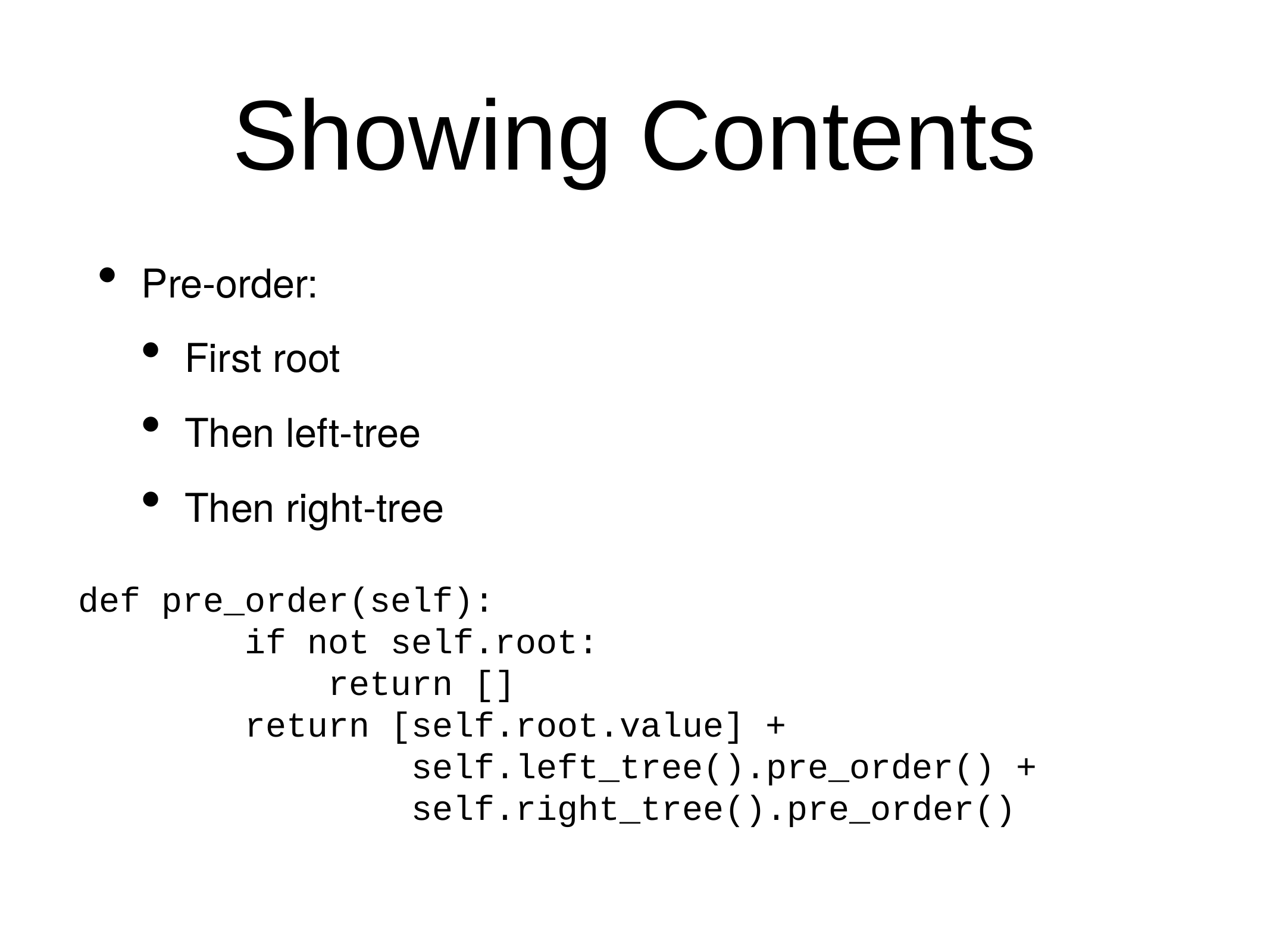

# Showing Contents
Pre-order:
First root
Then left-tree
Then right-tree
def pre_order(self):
        if not self.root:
            return []
        return [self.root.value] +
                self.left_tree().pre_order() +
                self.right_tree().pre_order()